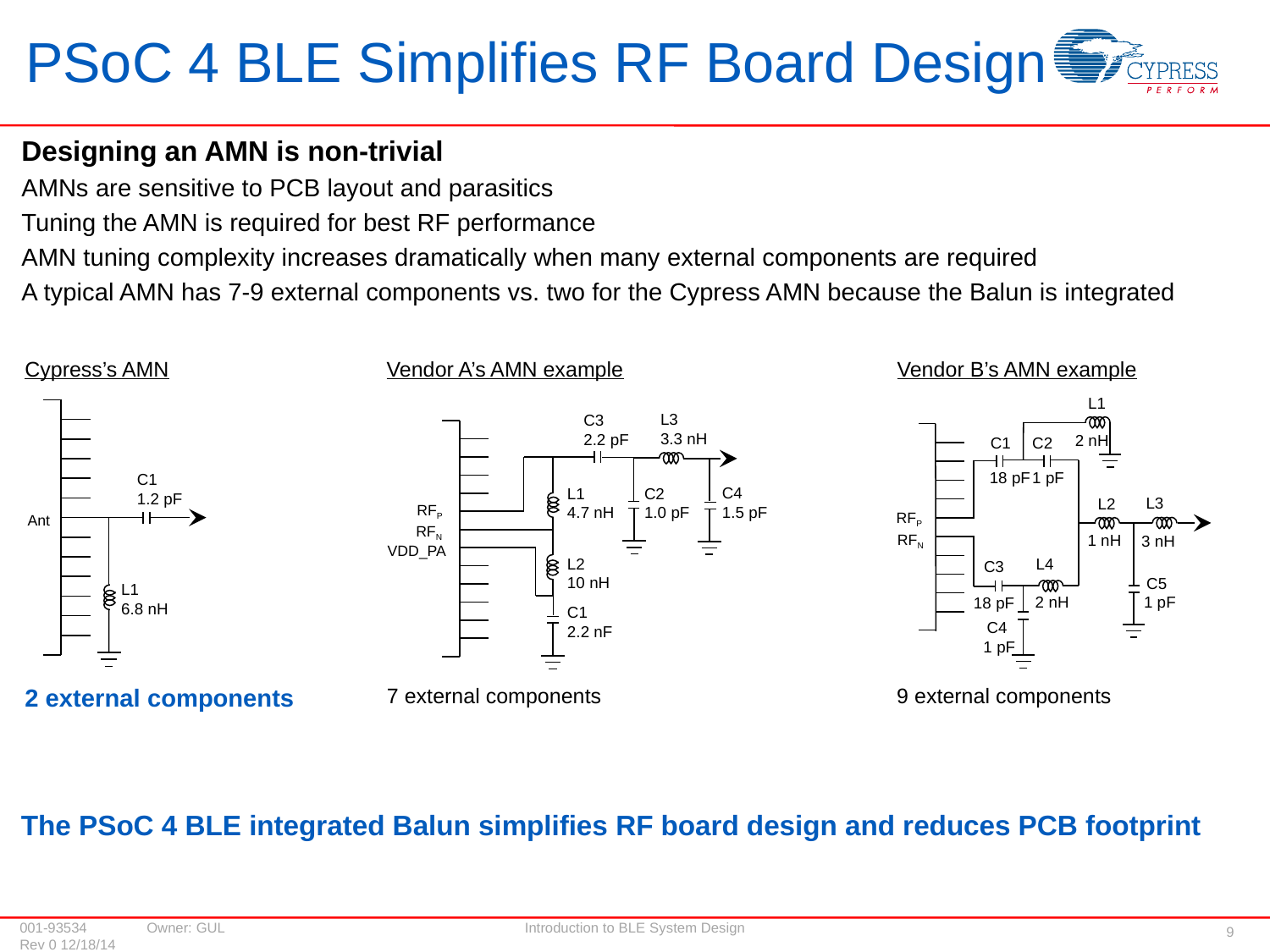

# PSoC 4 BLE Simplifies RF Board Design
Designing an AMN is non-trivial
AMNs are sensitive to PCB layout and parasitics
Tuning the AMN is required for best RF performance
AMN tuning complexity increases dramatically when many external components are required
A typical AMN has 7-9 external components vs. two for the Cypress AMN because the Balun is integrated

Cypress’s AMN
Vendor A’s AMN example
Vendor B’s AMN example
L1
L3
3.3 nH
C3
2.2 pF

2 nH
C1
C2

18 pF
1 pF
C1
1.2 pF
C4
1.5 pF
L1
4.7 nH
C2
1.0 pF
L3
L2

RFP

RFP
Ant

RFN

RFN
1 nH
3 nH
 VDD_PA
L2
10 nH
L4
C3

C5

L1
6.8 nH

2 nH
1 pF
18 pF
C1
2.2 nF
C4
1 pF
2 external components
7 external components
9 external components
The PSoC 4 BLE integrated Balun simplifies RF board design and reduces PCB footprint